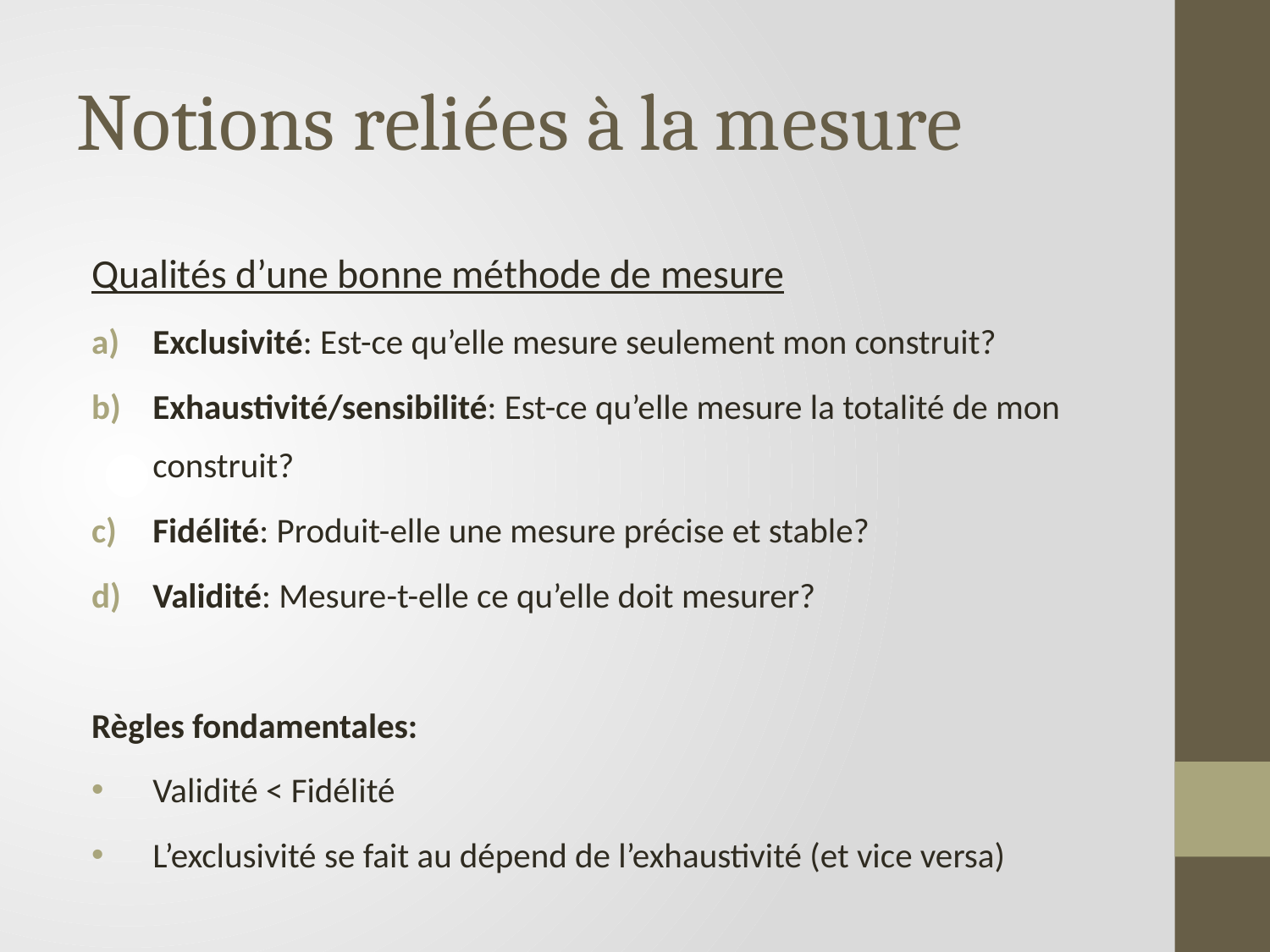

# Notions reliées à la mesure
Qualités d’une bonne méthode de mesure
Exclusivité: Est-ce qu’elle mesure seulement mon construit?
Exhaustivité/sensibilité: Est-ce qu’elle mesure la totalité de mon construit?
Fidélité: Produit-elle une mesure précise et stable?
Validité: Mesure-t-elle ce qu’elle doit mesurer?

Règles fondamentales:
Validité < Fidélité
L’exclusivité se fait au dépend de l’exhaustivité (et vice versa)